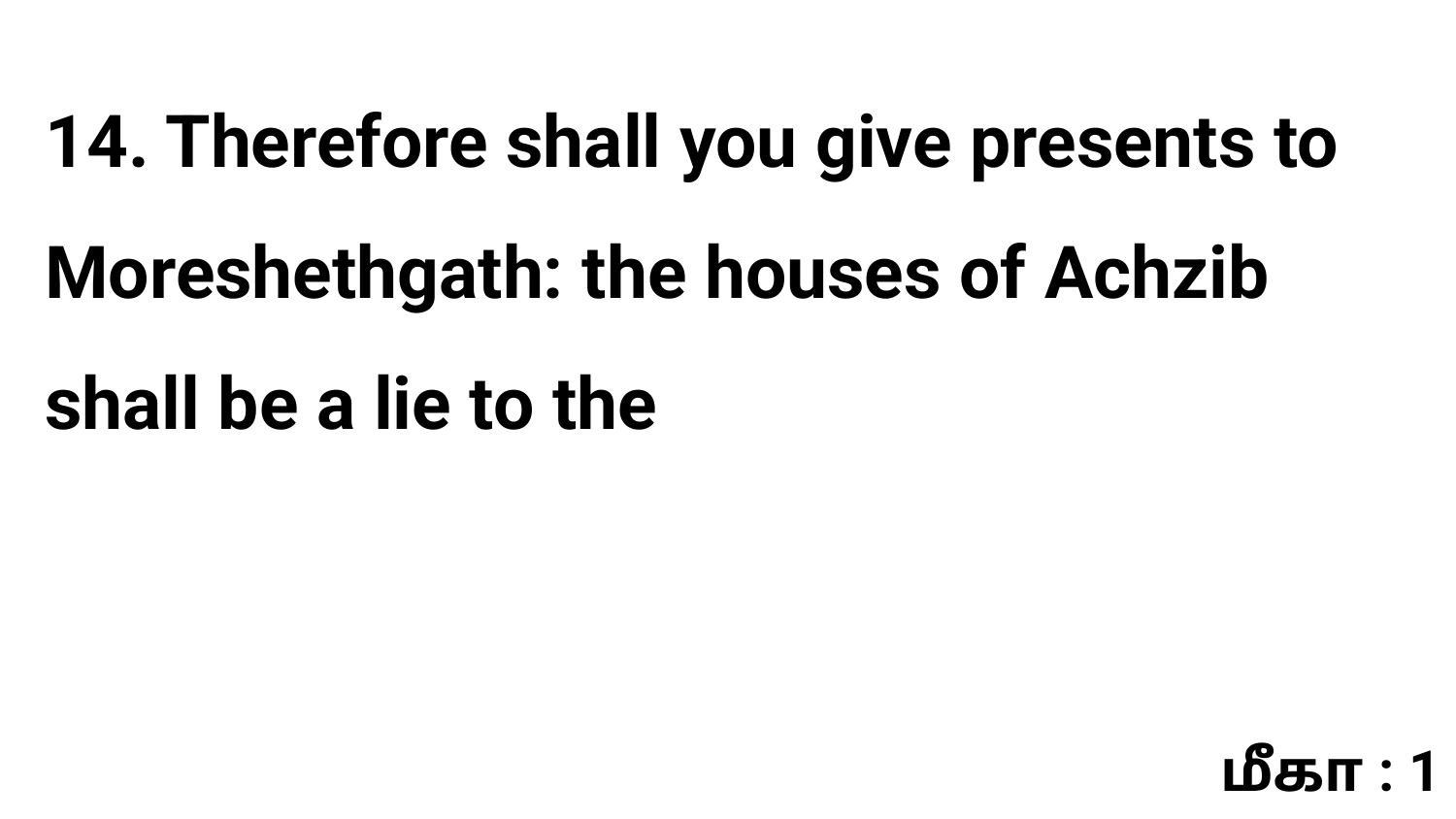

14. Therefore shall you give presents to Moreshethgath: the houses of Achzib shall be a lie to the
மீகா : 1